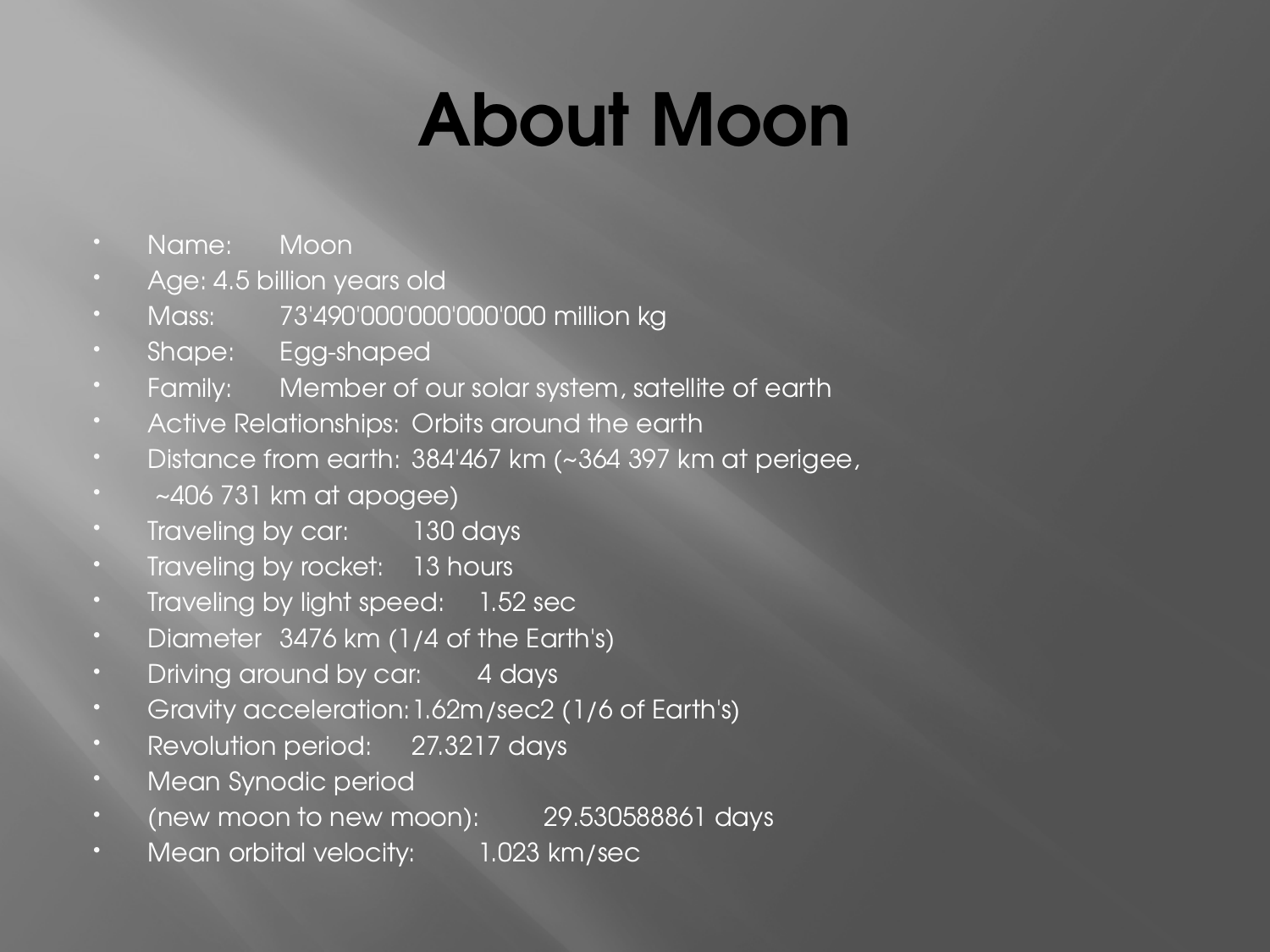

# About Moon
Name:	Moon
Age:	4.5 billion years old
Mass:	73'490'000'000'000'000 million kg
Shape:	Egg-shaped
Family:	Member of our solar system, satellite of earth
Active Relationships: 	Orbits around the earth
Distance from earth: 	384'467 km (~364 397 km at perigee,
 ~406 731 km at apogee)
Traveling by car: 	130 days
Traveling by rocket: 	13 hours
Traveling by light speed: 	1.52 sec
Diameter	3476 km (1/4 of the Earth's)
Driving around by car:	4 days
Gravity acceleration:	1.62m/sec2 (1/6 of Earth's)
Revolution period:	27.3217 days
Mean Synodic period
(new moon to new moon):	29.530588861 days
Mean orbital velocity:	1.023 km/sec